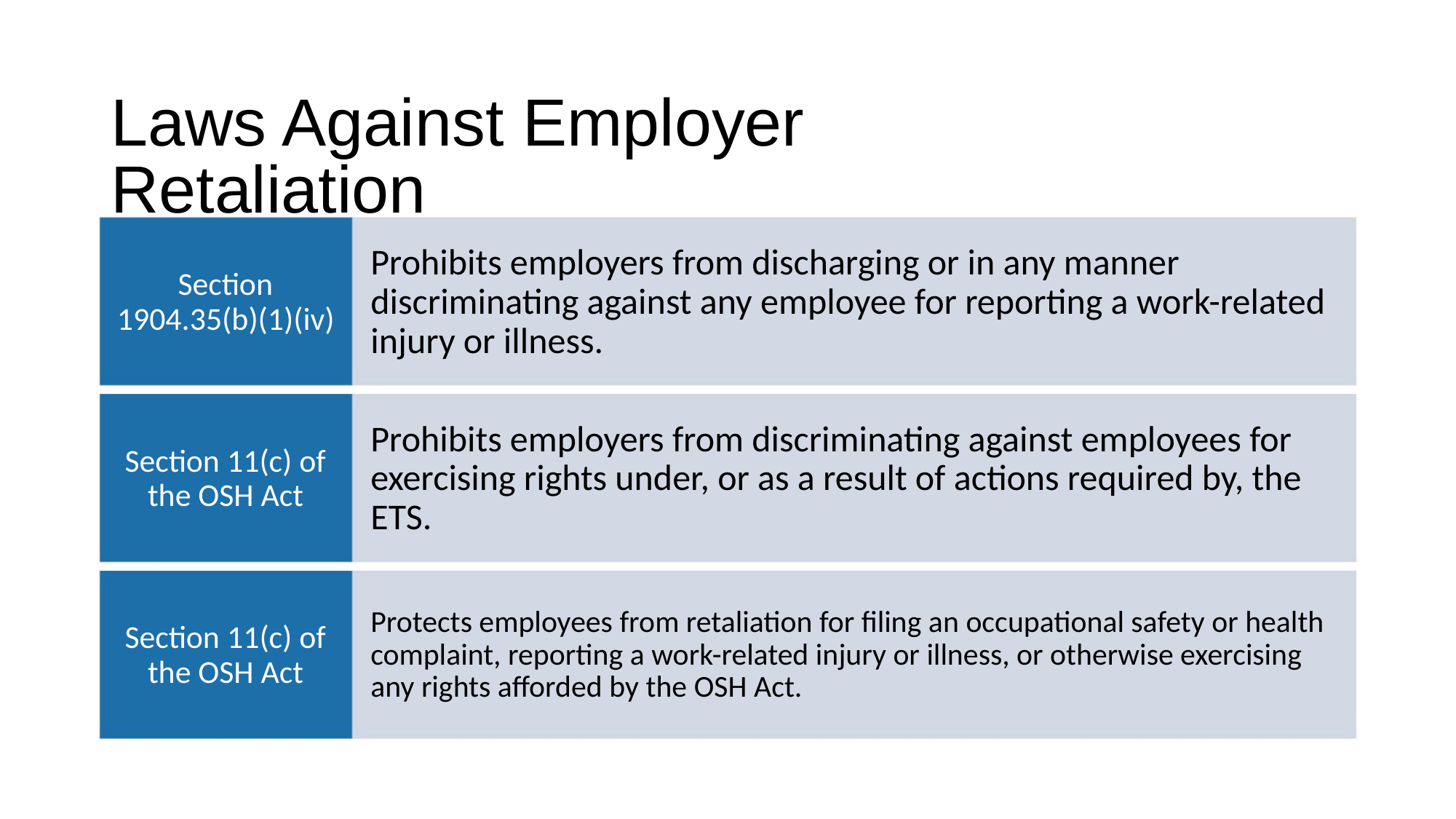

Laws Against Employer Retaliation
Prohibits employers from discharging or in any manner
discriminating against any employee for reporting a work-related
injury or illness.
Section
1904.35(b)(1)(iv)
Prohibits employers from discriminating against employees for
exercising rights under, or as a result of actions required by, the
ETS.
Section 11(c) of
the OSH Act
Protects employees from retaliation for filing an occupational safety or health
complaint, reporting a work-related injury or illness, or otherwise exercising
any rights afforded by the OSH Act.
Section 11(c) of
the OSH Act